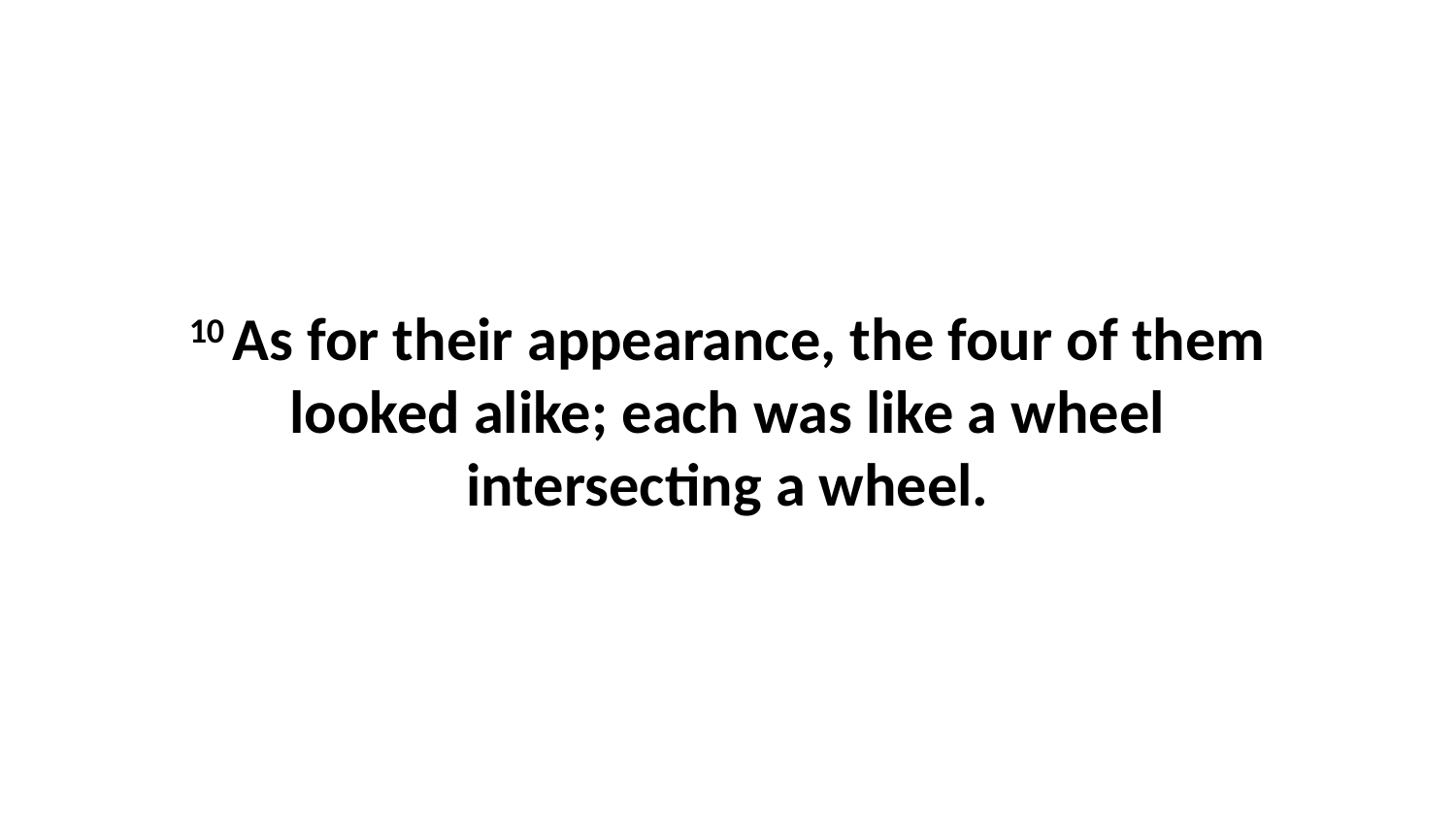

10 As for their appearance, the four of them looked alike; each was like a wheel intersecting a wheel.